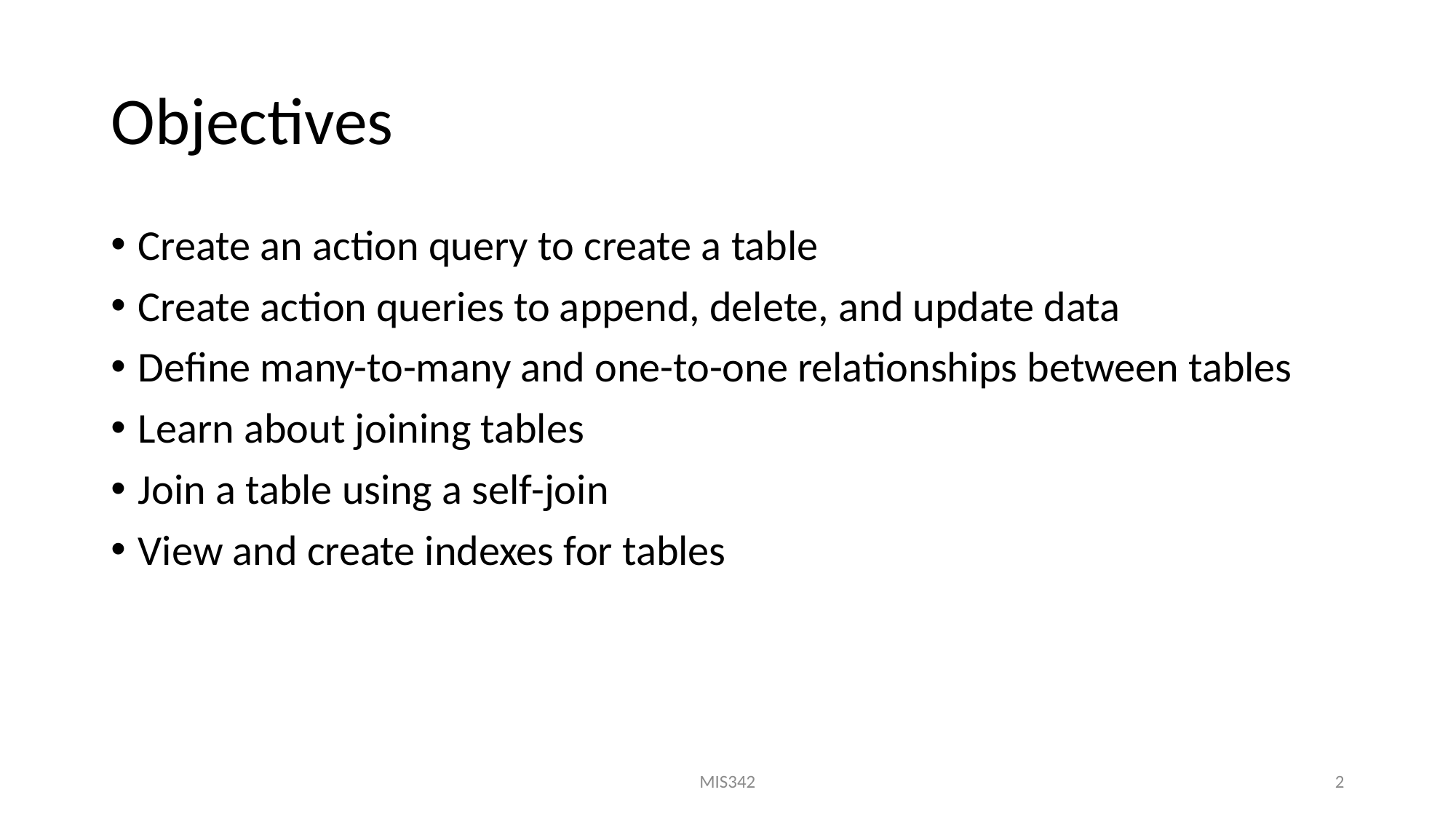

# Objectives
Create an action query to create a table
Create action queries to append, delete, and update data
Define many-to-many and one-to-one relationships between tables
Learn about joining tables
Join a table using a self-join
View and create indexes for tables
MIS342
2